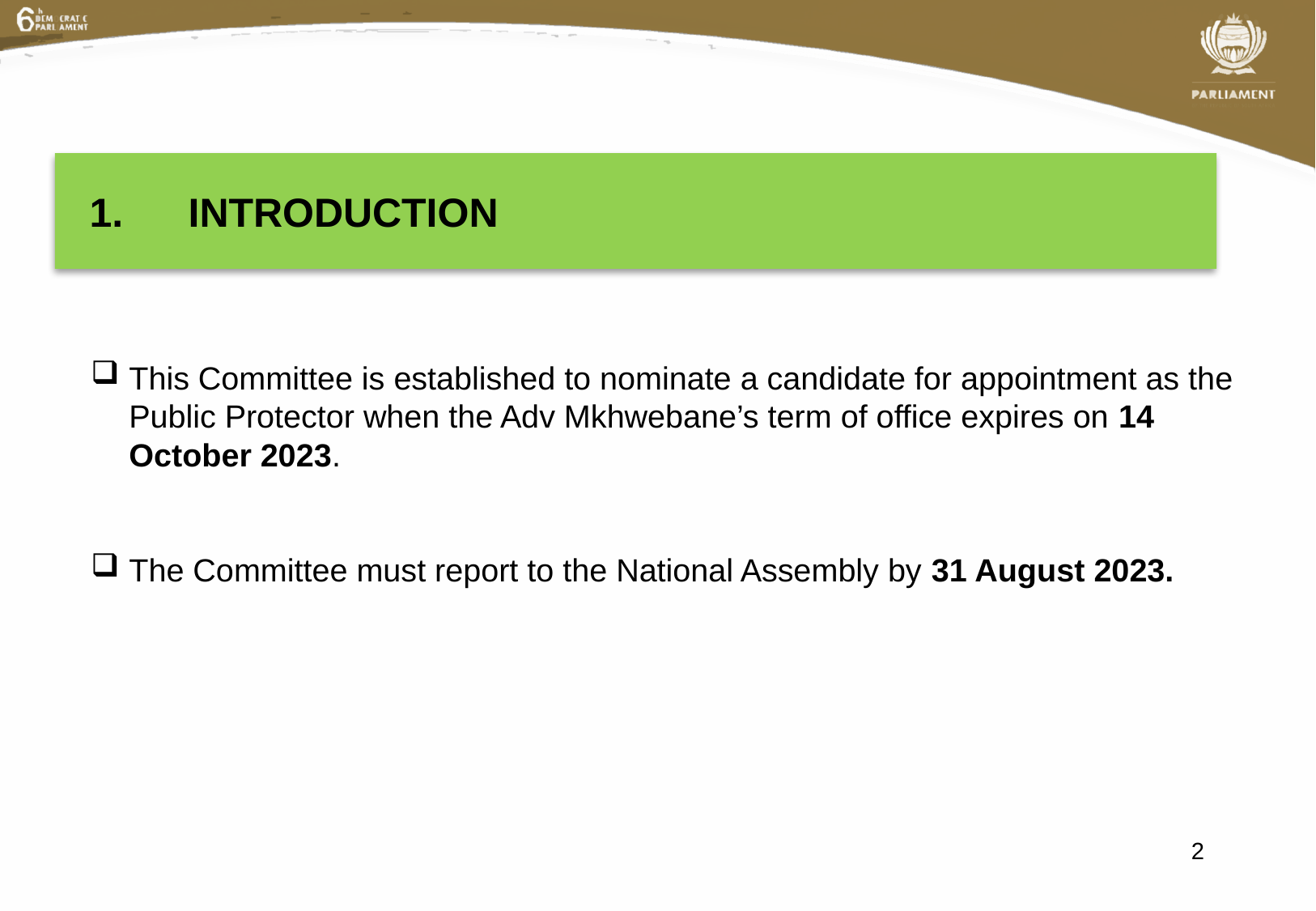

1. 	INTRODUCTION

This Committee is established to nominate a candidate for appointment as the Public Protector when the Adv Mkhwebane’s term of office expires on 14 October 2023.

The Committee must report to the National Assembly by 31 August 2023.

2